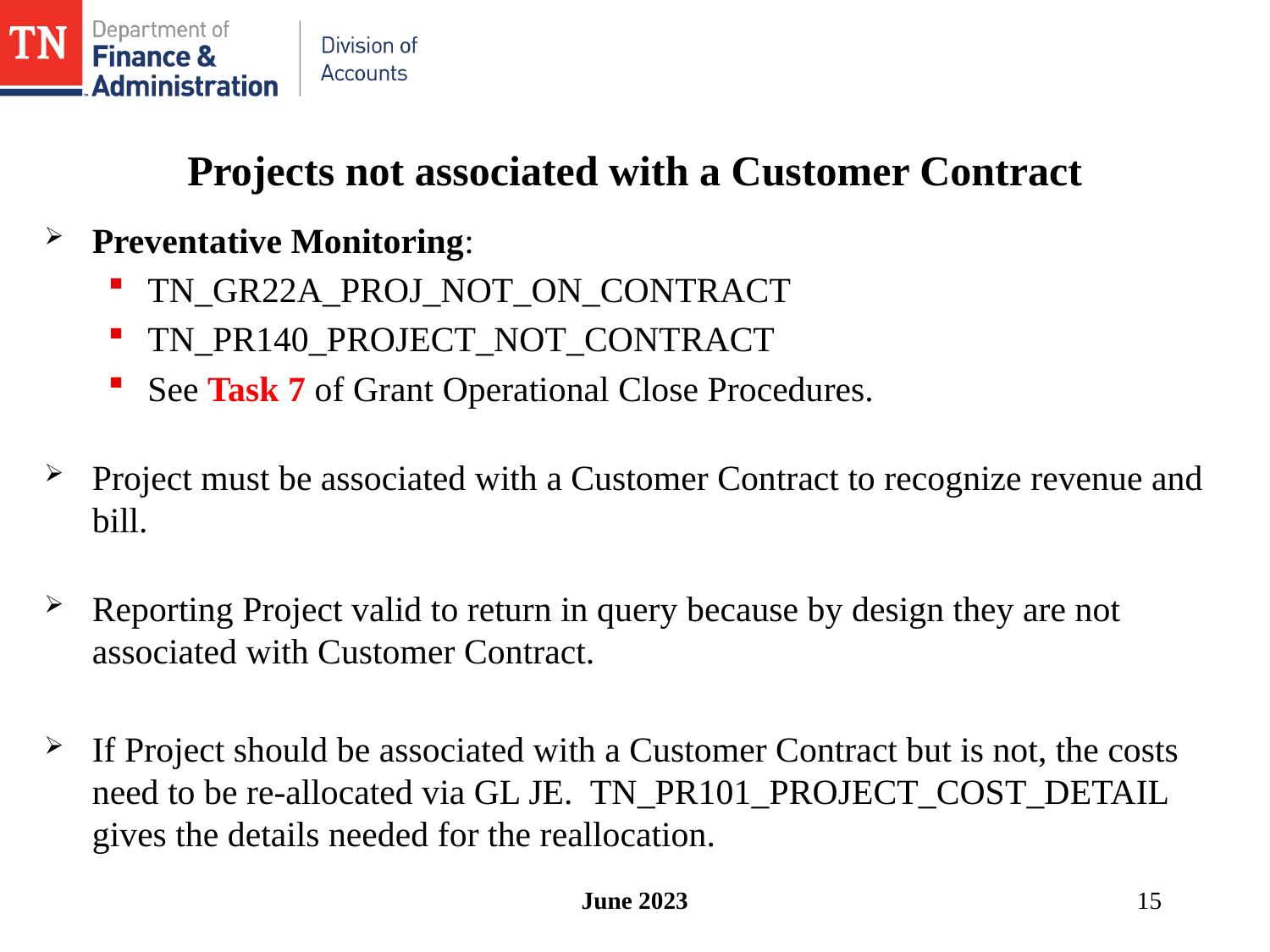

# Projects not associated with a Customer Contract
Preventative Monitoring:
TN_GR22A_PROJ_NOT_ON_CONTRACT
TN_PR140_PROJECT_NOT_CONTRACT
See Task 7 of Grant Operational Close Procedures.

Project must be associated with a Customer Contract to recognize revenue and bill.

Reporting Project valid to return in query because by design they are not associated with Customer Contract.

If Project should be associated with a Customer Contract but is not, the costs need to be re-allocated via GL JE.  TN_PR101_PROJECT_COST_DETAIL gives the details needed for the reallocation.

June 2023
15